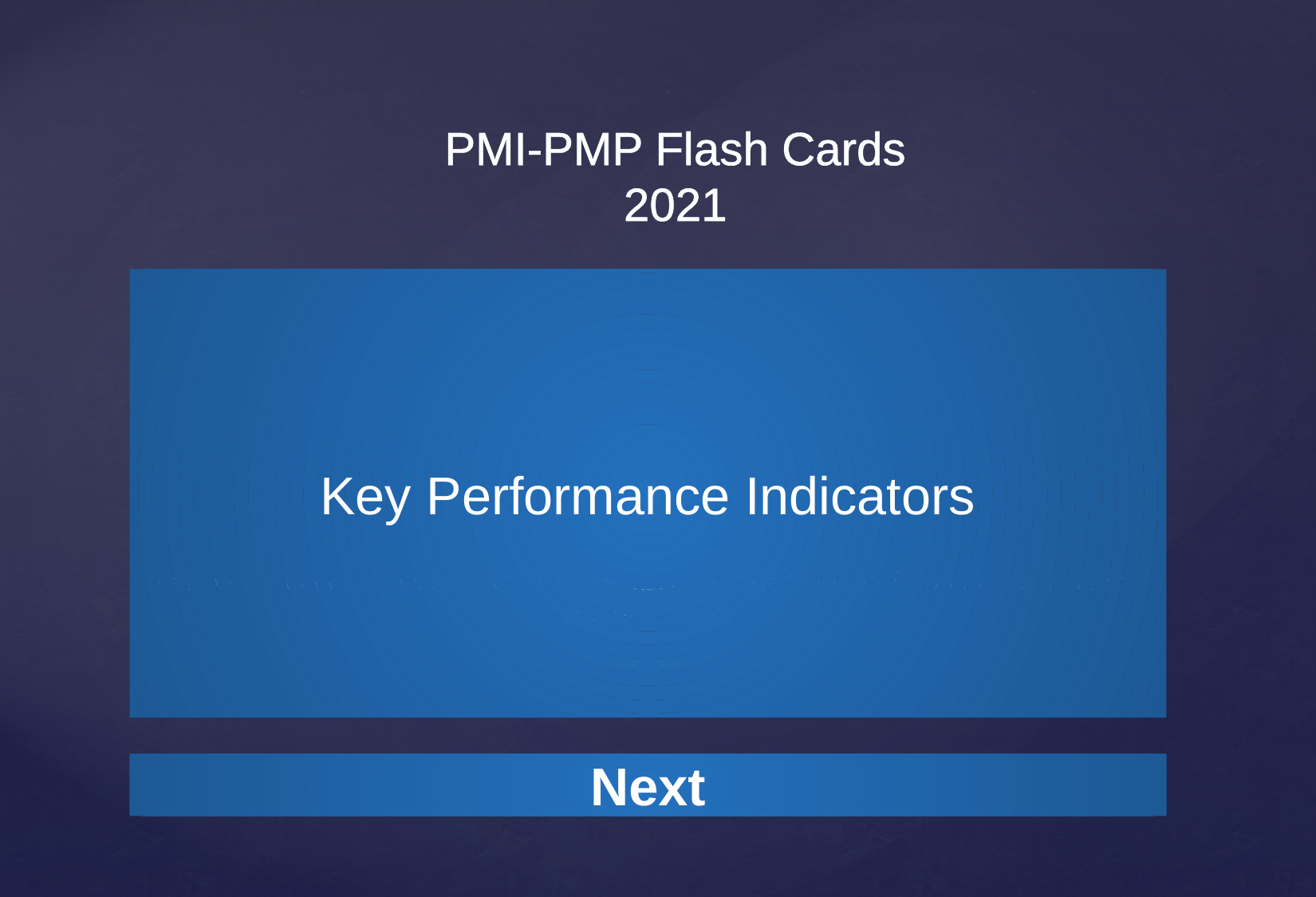

Key Performance Indicators
Key performance indicators KPl’s can be used to align team performance with Vision and objectives.
Next
Next
Next